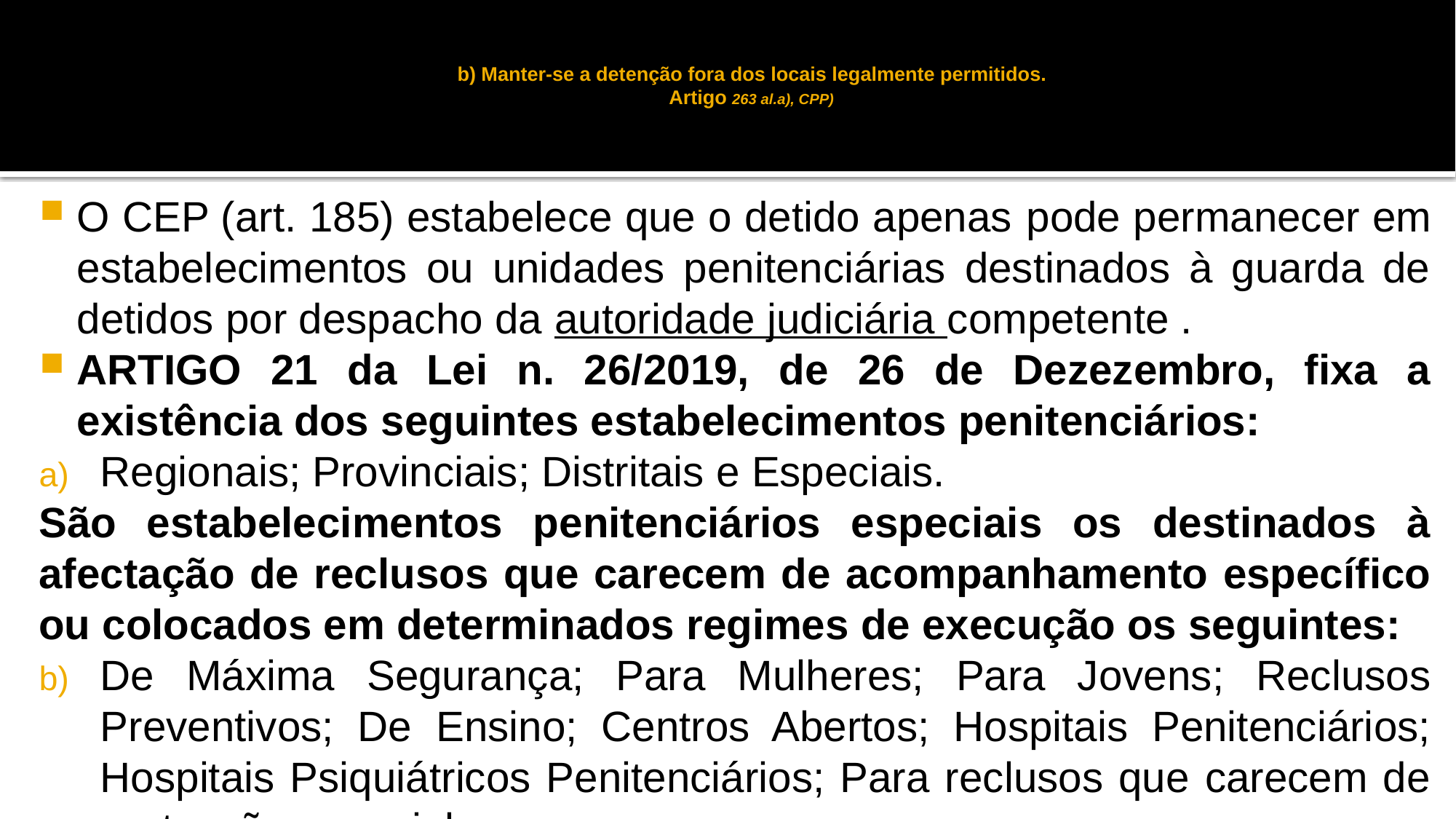

# b) Manter-se a detenção fora dos locais legalmente permitidos. Artigo 263 al.a), CPP)
O CEP (art. 185) estabelece que o detido apenas pode permanecer em estabelecimentos ou unidades penitenciárias destinados à guarda de detidos por despacho da autoridade judiciária competente .
ARTIGO 21 da Lei n. 26/2019, de 26 de Dezezembro, fixa a existência dos seguintes estabelecimentos penitenciários:
Regionais; Provinciais; Distritais e Especiais.
São estabelecimentos penitenciários especiais os destinados à afectação de reclusos que carecem de acompanhamento específico ou colocados em determinados regimes de execução os seguintes:
De Máxima Segurança; Para Mulheres; Para Jovens; Reclusos Preventivos; De Ensino; Centros Abertos; Hospitais Penitenciários; Hospitais Psiquiátricos Penitenciários; Para reclusos que carecem de protecção especial.